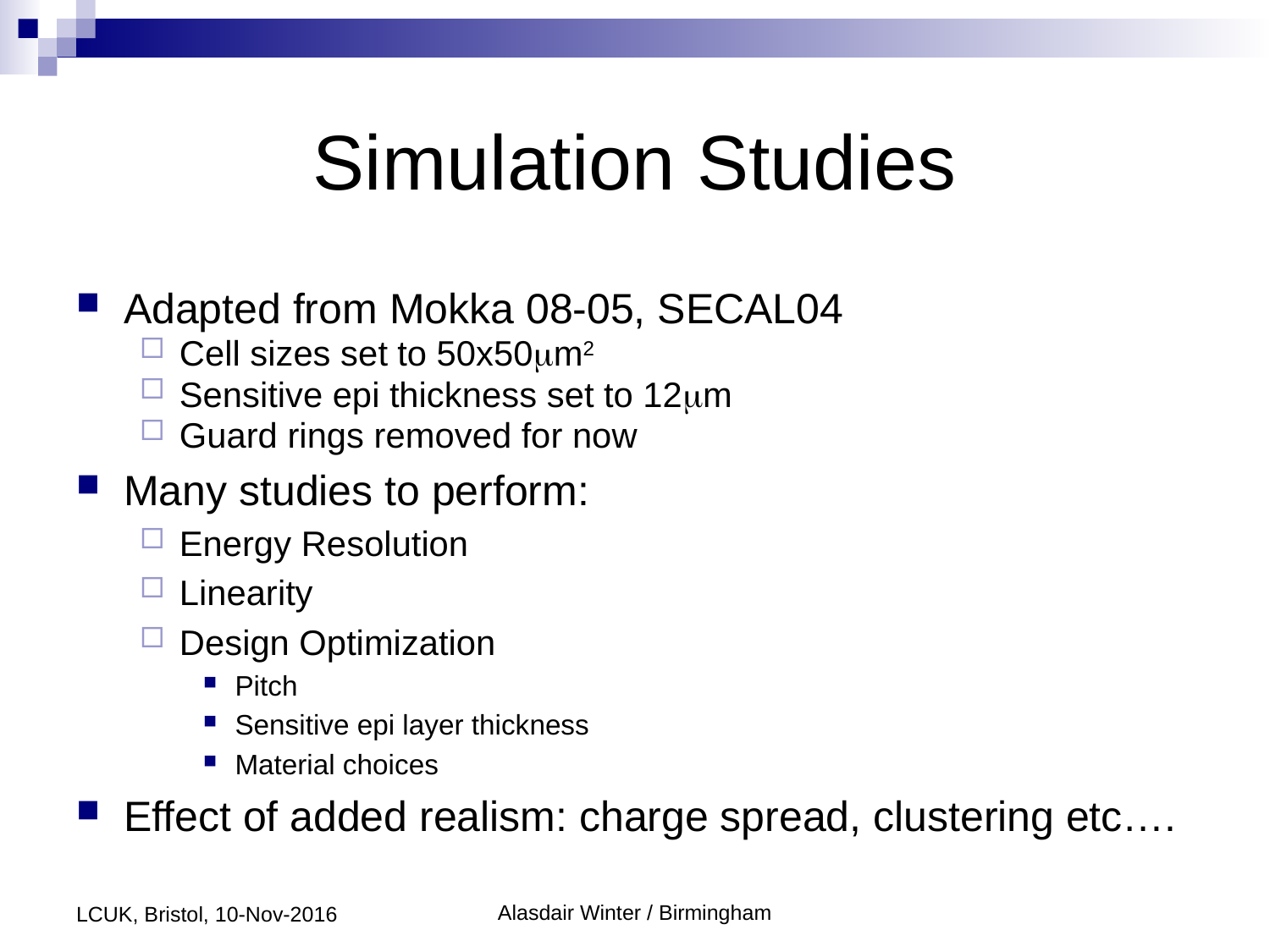

# Simulation Studies
Adapted from Mokka 08-05, SECAL04
Cell sizes set to 50x50μm2
Sensitive epi thickness set to 12μm
Guard rings removed for now
Many studies to perform:
Energy Resolution
Linearity
Design Optimization
Pitch
Sensitive epi layer thickness
Material choices
Effect of added realism: charge spread, clustering etc….

LCUK, Bristol, 10-Nov-2016
Alasdair Winter / Birmingham